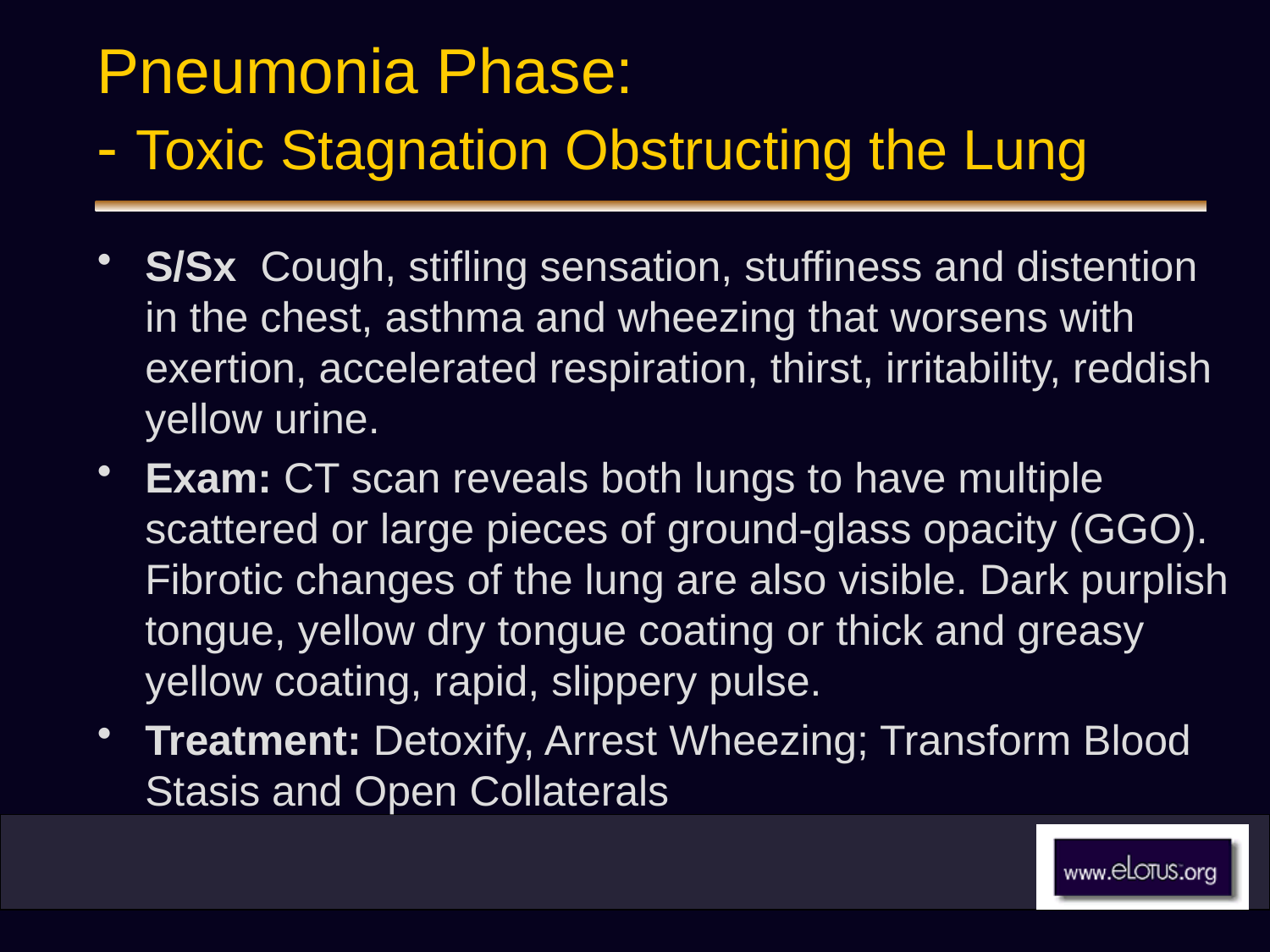

# Pneumonia Phase: - Toxic Stagnation Obstructing the Lung
S/Sx  Cough, stifling sensation, stuffiness and distention in the chest, asthma and wheezing that worsens with exertion, accelerated respiration, thirst, irritability, reddish yellow urine.
Exam: CT scan reveals both lungs to have multiple scattered or large pieces of ground-glass opacity (GGO). Fibrotic changes of the lung are also visible. Dark purplish tongue, yellow dry tongue coating or thick and greasy yellow coating, rapid, slippery pulse.
Treatment: Detoxify, Arrest Wheezing; Transform Blood Stasis and Open Collaterals